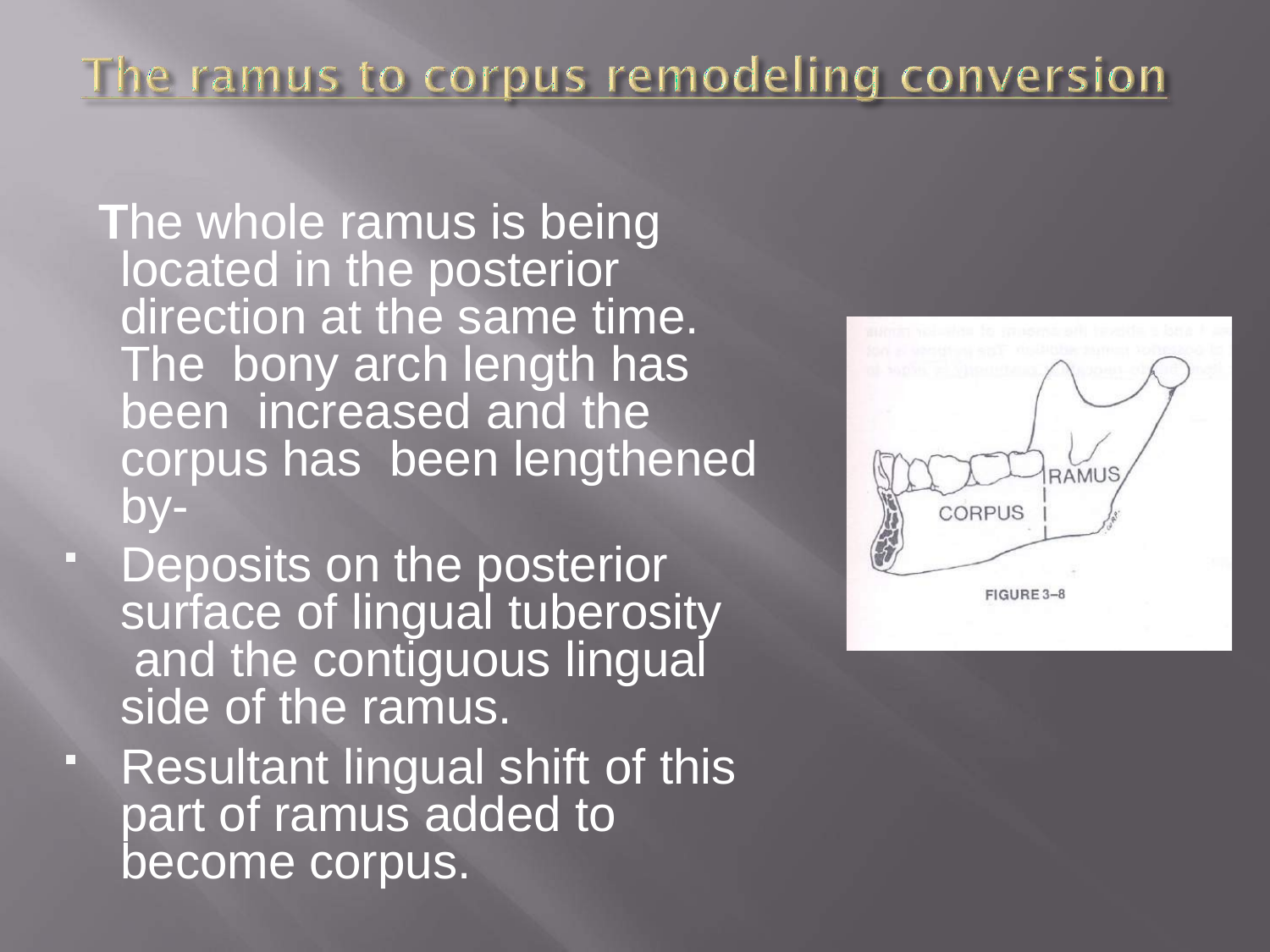

The whole ramus is being  located in the posterior  direction at the same time. The  bony arch length has been  increased and the corpus has  been lengthened by-
Deposits on the posterior  surface of lingual tuberosity  and the contiguous lingual  side of the ramus.
Resultant lingual shift of this  part of ramus added to  become corpus.